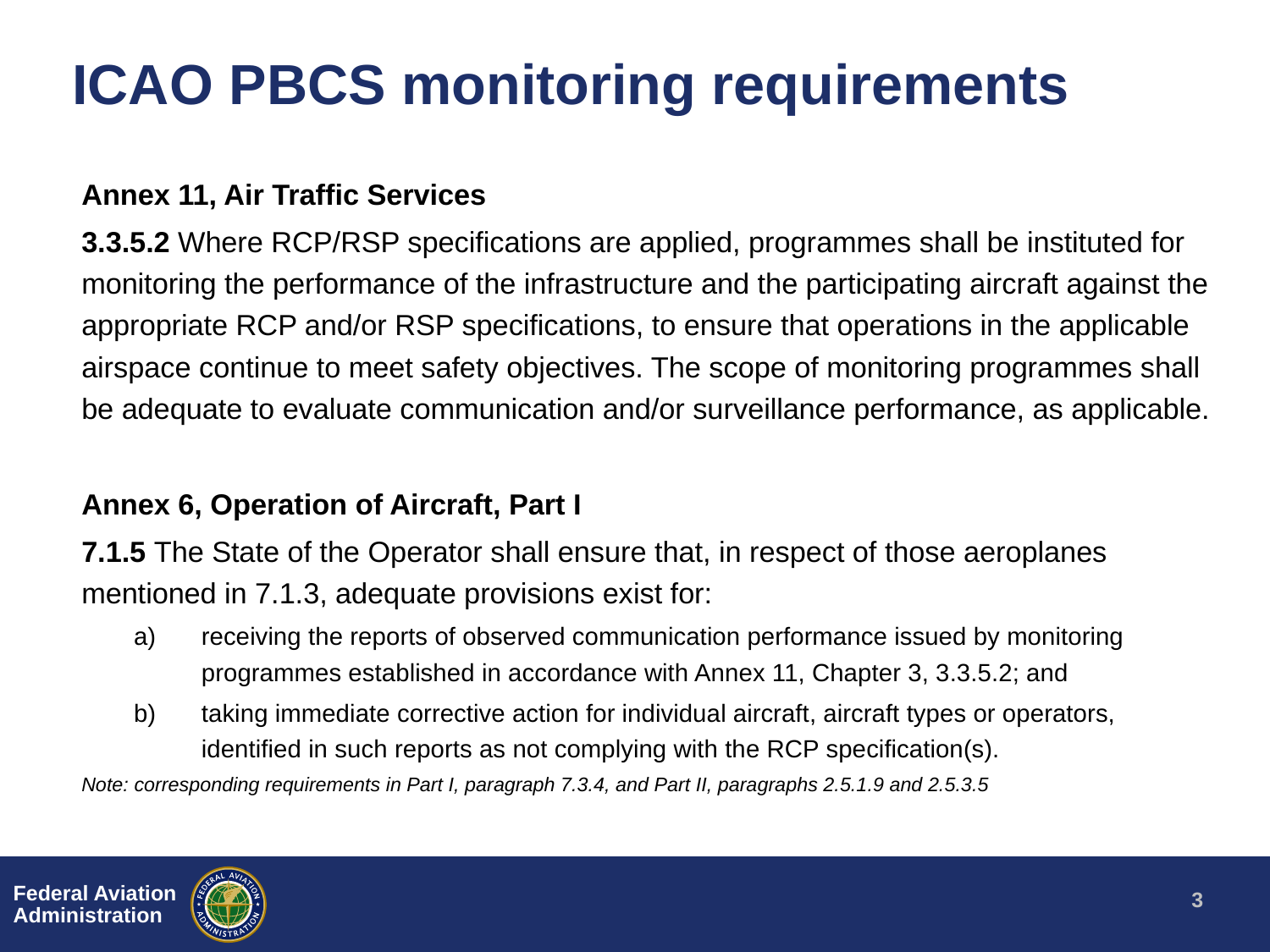

# ICAO PBCS monitoring requirements
Annex 11, Air Traffic Services
3.3.5.2 Where RCP/RSP specifications are applied, programmes shall be instituted for monitoring the performance of the infrastructure and the participating aircraft against the appropriate RCP and/or RSP specifications, to ensure that operations in the applicable airspace continue to meet safety objectives. The scope of monitoring programmes shall be adequate to evaluate communication and/or surveillance performance, as applicable.

Annex 6, Operation of Aircraft, Part I
7.1.5 The State of the Operator shall ensure that, in respect of those aeroplanes mentioned in 7.1.3, adequate provisions exist for:
receiving the reports of observed communication performance issued by monitoring programmes established in accordance with Annex 11, Chapter 3, 3.3.5.2; and
taking immediate corrective action for individual aircraft, aircraft types or operators, identified in such reports as not complying with the RCP specification(s).
Note: corresponding requirements in Part I, paragraph 7.3.4, and Part II, paragraphs 2.5.1.9 and 2.5.3.5